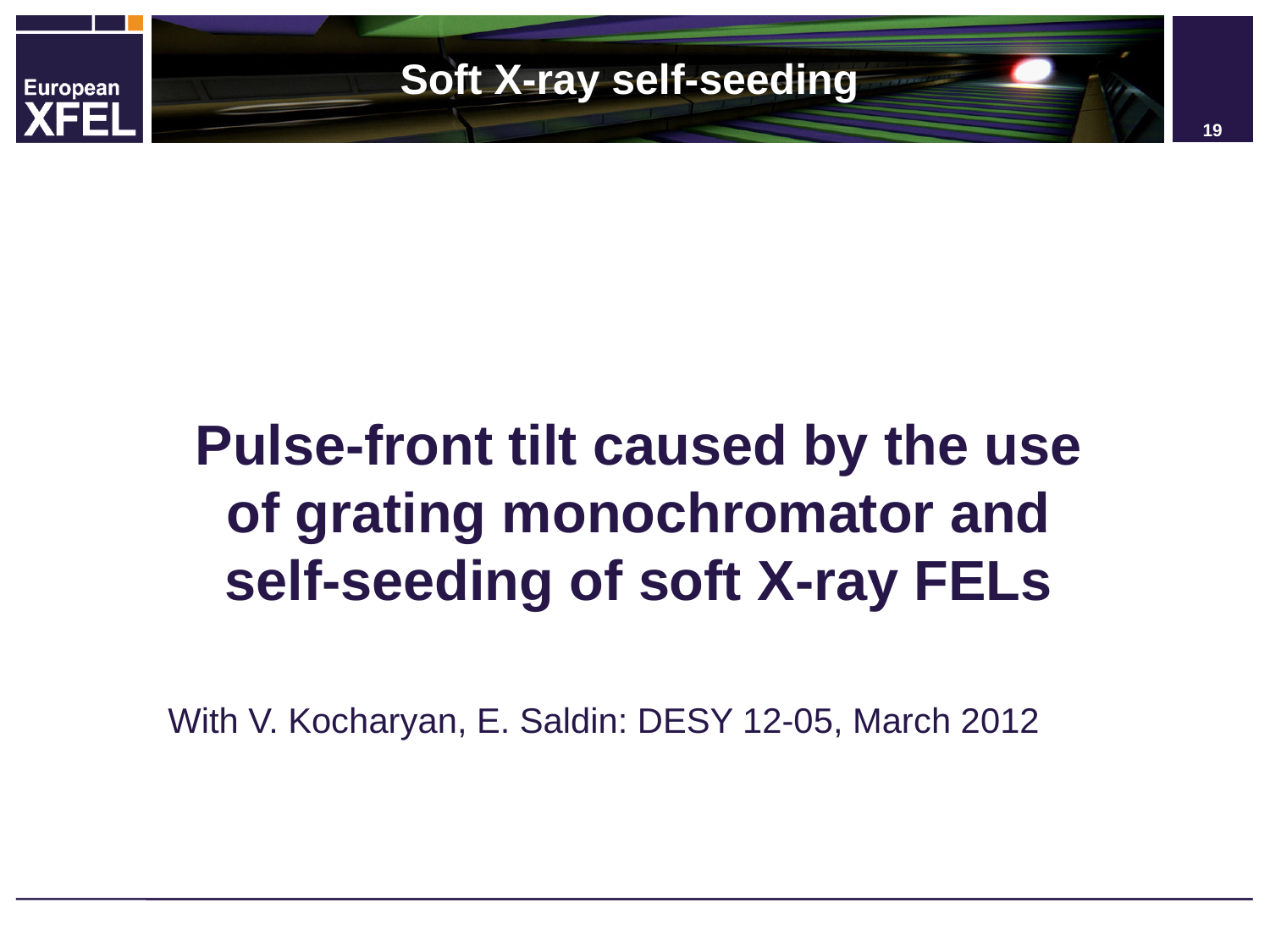

Soft X-ray self-seeding
19
Pulse-front tilt caused by the use of grating monochromator and self-seeding of soft X-ray FELs

With V. Kocharyan, E. Saldin: DESY 12-05, March 2012